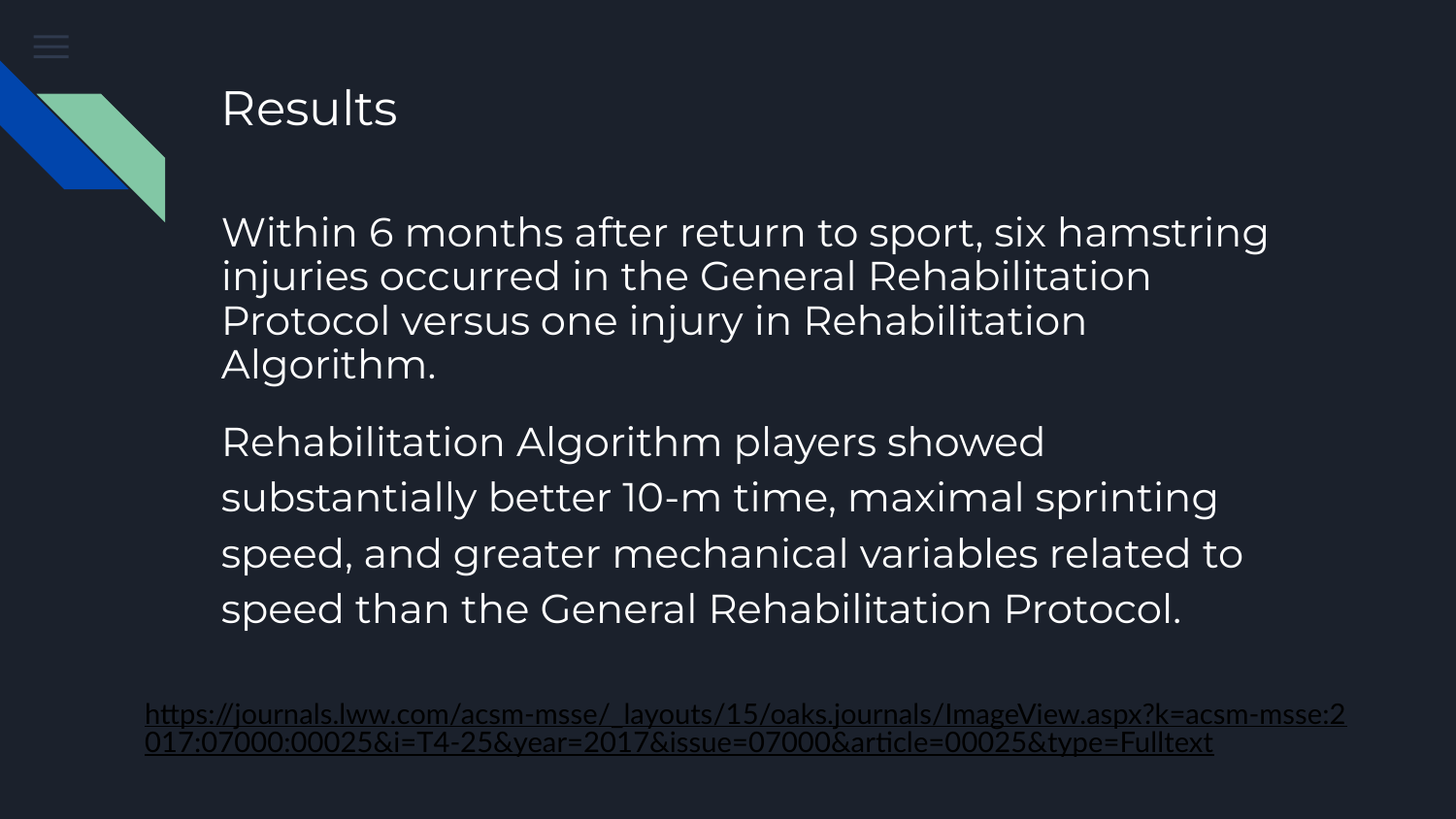

# Results
Within 6 months after return to sport, six hamstring injuries occurred in the General Rehabilitation Protocol versus one injury in Rehabilitation Algorithm.
Rehabilitation Algorithm players showed substantially better 10-m time, maximal sprinting speed, and greater mechanical variables related to speed than the General Rehabilitation Protocol.
https://journals.lww.com/acsm-msse/_layouts/15/oaks.journals/ImageView.aspx?k=acsm-msse:2017:07000:00025&i=T4-25&year=2017&issue=07000&article=00025&type=Fulltext